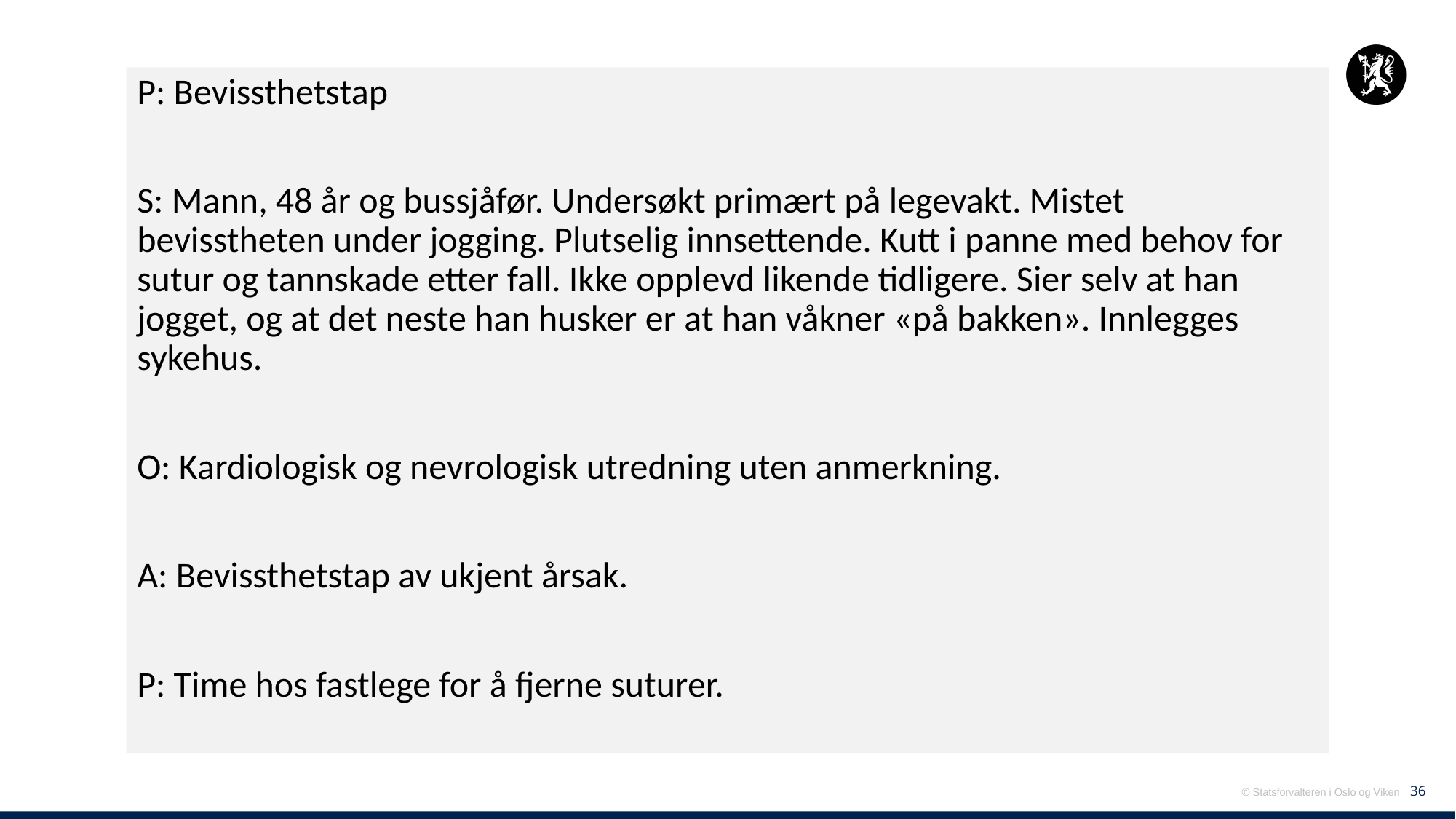

P: Bevissthetstap

S: Mann, 48 år og bussjåfør. Undersøkt primært på legevakt. Mistet bevisstheten under jogging. Plutselig innsettende. Kutt i panne med behov for sutur og tannskade etter fall. Ikke opplevd likende tidligere. Sier selv at han jogget, og at det neste han husker er at han våkner «på bakken». Innlegges sykehus.

O: Kardiologisk og nevrologisk utredning uten anmerkning.

A: Bevissthetstap av ukjent årsak.

P: Time hos fastlege for å fjerne suturer.